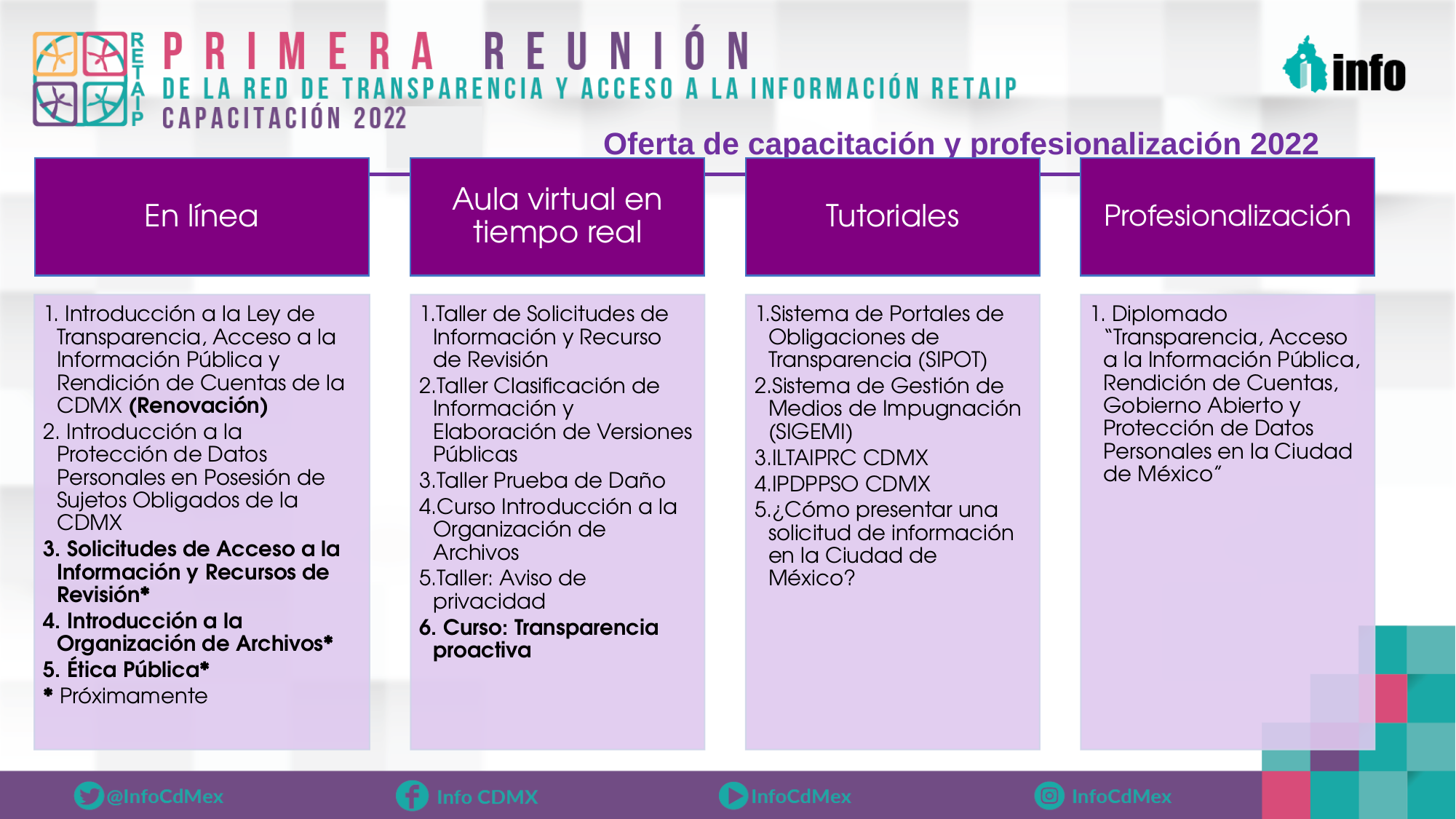

Oferta de capacitación y profesionalización 2022

En línea
1. Introducción a la Ley de Transparencia, Acceso a la Información Pública y Rendición de Cuentas de la CDMX (Renovación)
2. Introducción a la Protección de Datos Personales en Posesión de Sujetos Obligados de la CDMX
3. Solicitudes de Acceso a la Información y Recursos de Revisión*
4. Introducción a la Organización de Archivos*
5. Ética Pública*
* Próximamente
Aula virtual en tiempo real
Taller de Solicitudes de Información y Recurso de Revisión
Taller Clasificación de Información y Elaboración de Versiones Públicas
Taller Prueba de Daño
Curso Introducción a la Organización de Archivos
Taller: Aviso de privacidad
 Curso: Transparencia proactiva
Tutoriales
Sistema de Portales de Obligaciones de Transparencia (SIPOT)
Sistema de Gestión de Medios de Impugnación (SIGEMI)
ILTAIPRC CDMX
IPDPPSO CDMX
¿Cómo presentar una solicitud de información en la Ciudad de México?
Profesionalización
 Diplomado “Transparencia, Acceso a la Información Pública, Rendición de Cuentas, Gobierno Abierto y Protección de Datos Personales en la Ciudad de México”